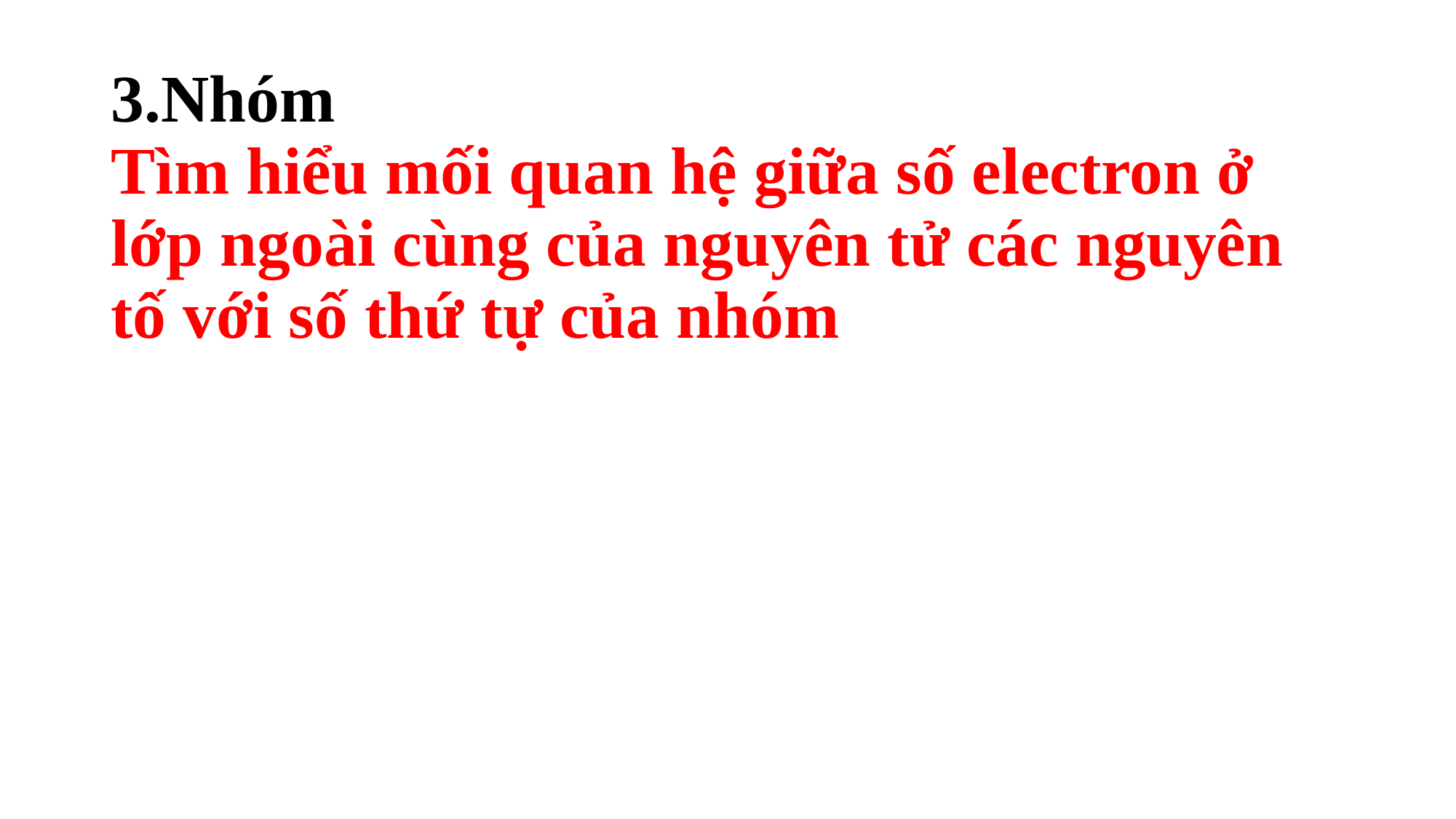

# 3.Nhóm Tìm hiểu mối quan hệ giữa số electron ở lớp ngoài cùng của nguyên tử các nguyên tố với số thứ tự của nhóm